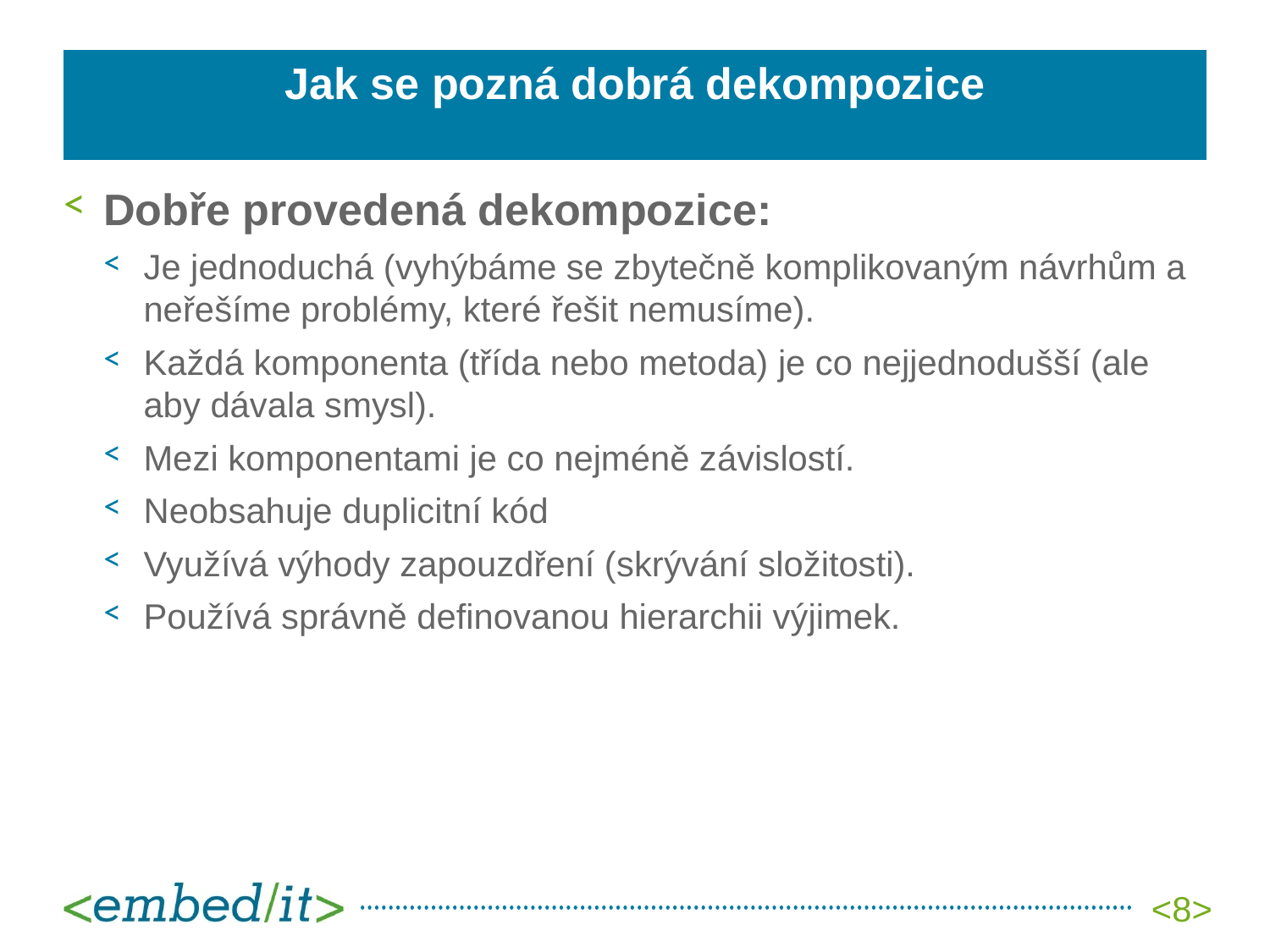

# Jak se pozná dobrá dekompozice
Dobře provedená dekompozice:
Je jednoduchá (vyhýbáme se zbytečně komplikovaným návrhům a neřešíme problémy, které řešit nemusíme).
Každá komponenta (třída nebo metoda) je co nejjednodušší (ale aby dávala smysl).
Mezi komponentami je co nejméně závislostí.
Neobsahuje duplicitní kód
Využívá výhody zapouzdření (skrývání složitosti).
Používá správně definovanou hierarchii výjimek.
<8>